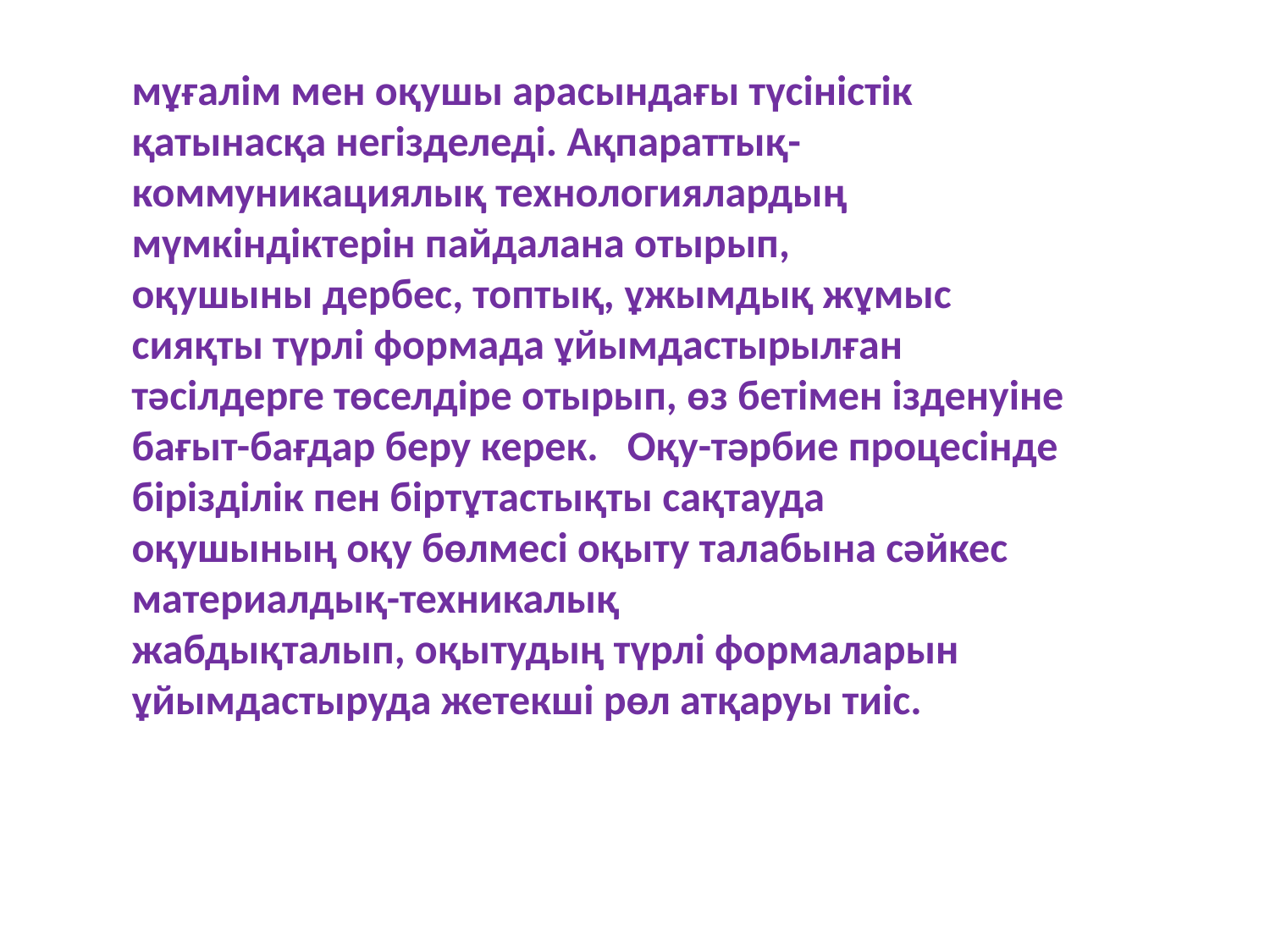

#
мұғалім мен оқушы арасындағы түсіністік қатынасқа негізделеді. Ақпараттық-коммуникациялық технологиялардың мүмкіндіктерін пайдалана отырып, оқушыны дербес, топтық, ұжымдық жұмыс сияқты түрлі формада ұйымдастырылған тәсілдерге төселдіре отырып, өз бетімен ізденуіне бағыт-бағдар беру керек.   Оқу-тәрбие процесінде бірізділік пен біртұтастықты сақтауда оқушының оқу бөлмесі оқыту талабына сәйкес материалдық-техникалық жабдықталып, оқытудың түрлі формаларын ұйымдастыруда жетекші рөл атқаруы тиіс.